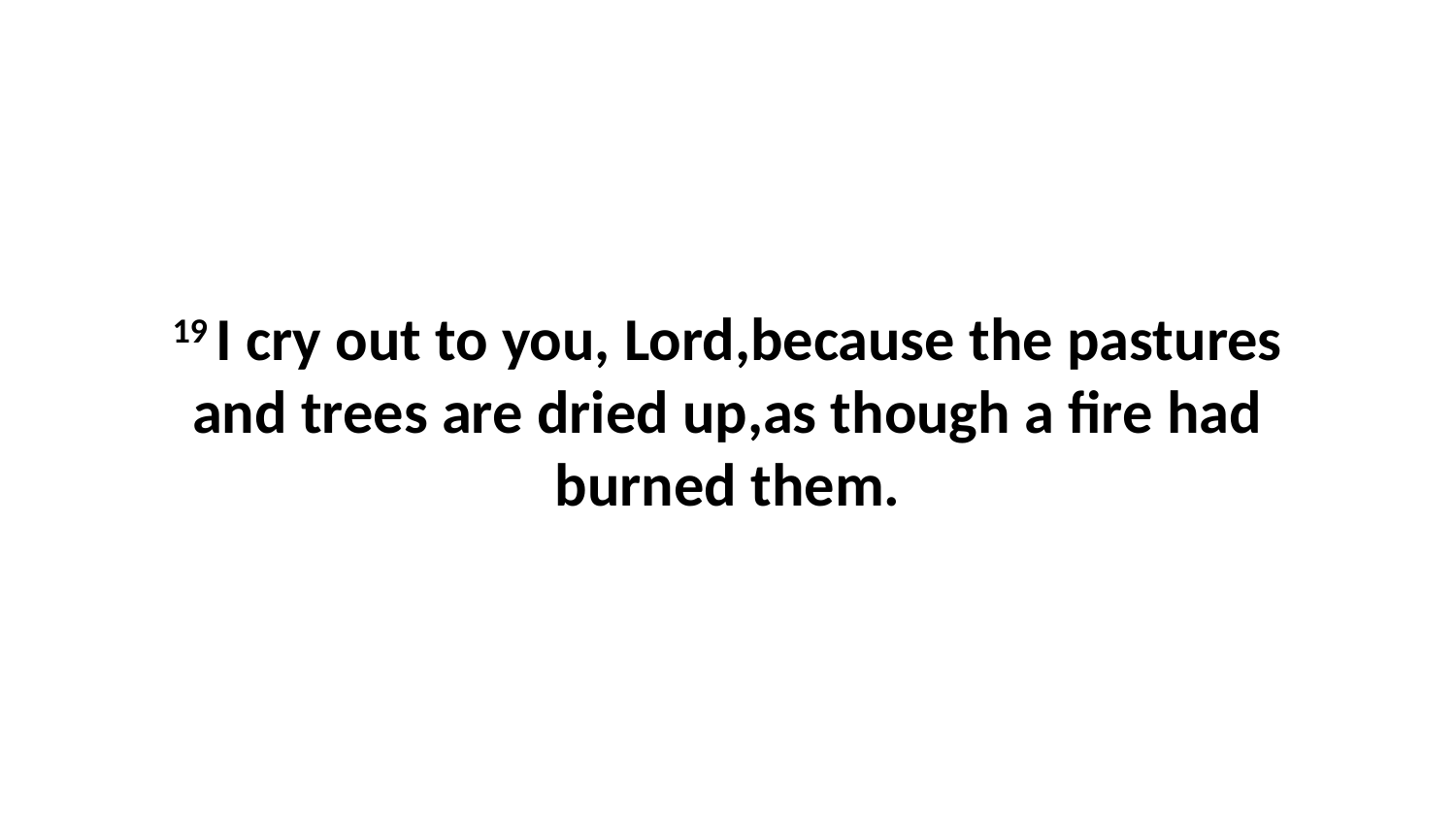

19 I cry out to you, Lord,because the pastures and trees are dried up,as though a fire had burned them.